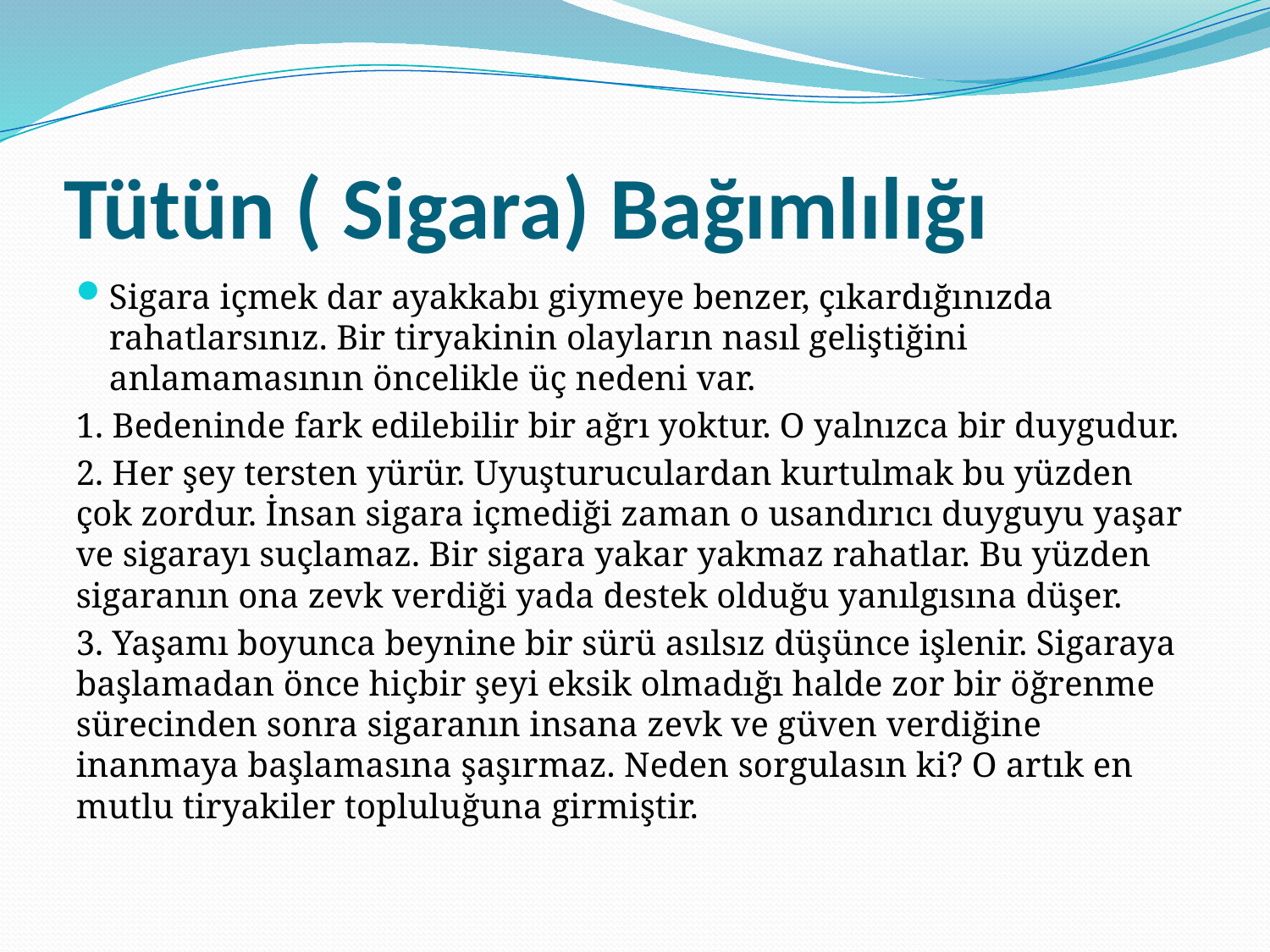

# Tütün ( Sigara) Bağımlılığı
Sigara içmek dar ayakkabı giymeye benzer, çıkardığınızda rahatlarsınız. Bir tiryakinin olayların nasıl geliştiğini anlamamasının öncelikle üç nedeni var.
1. Bedeninde fark edilebilir bir ağrı yoktur. O yalnızca bir duygudur.
2. Her şey tersten yürür. Uyuşturuculardan kurtulmak bu yüzden çok zordur. İnsan sigara içmediği zaman o usandırıcı duyguyu yaşar ve sigarayı suçlamaz. Bir sigara yakar yakmaz rahatlar. Bu yüzden sigaranın ona zevk verdiği yada destek olduğu yanılgısına düşer.
3. Yaşamı boyunca beynine bir sürü asılsız düşünce işlenir. Sigaraya başlamadan önce hiçbir şeyi eksik olmadığı halde zor bir öğrenme sürecinden sonra sigaranın insana zevk ve güven verdiğine inanmaya başlamasına şaşırmaz. Neden sorgulasın ki? O artık en mutlu tiryakiler topluluğuna girmiştir.